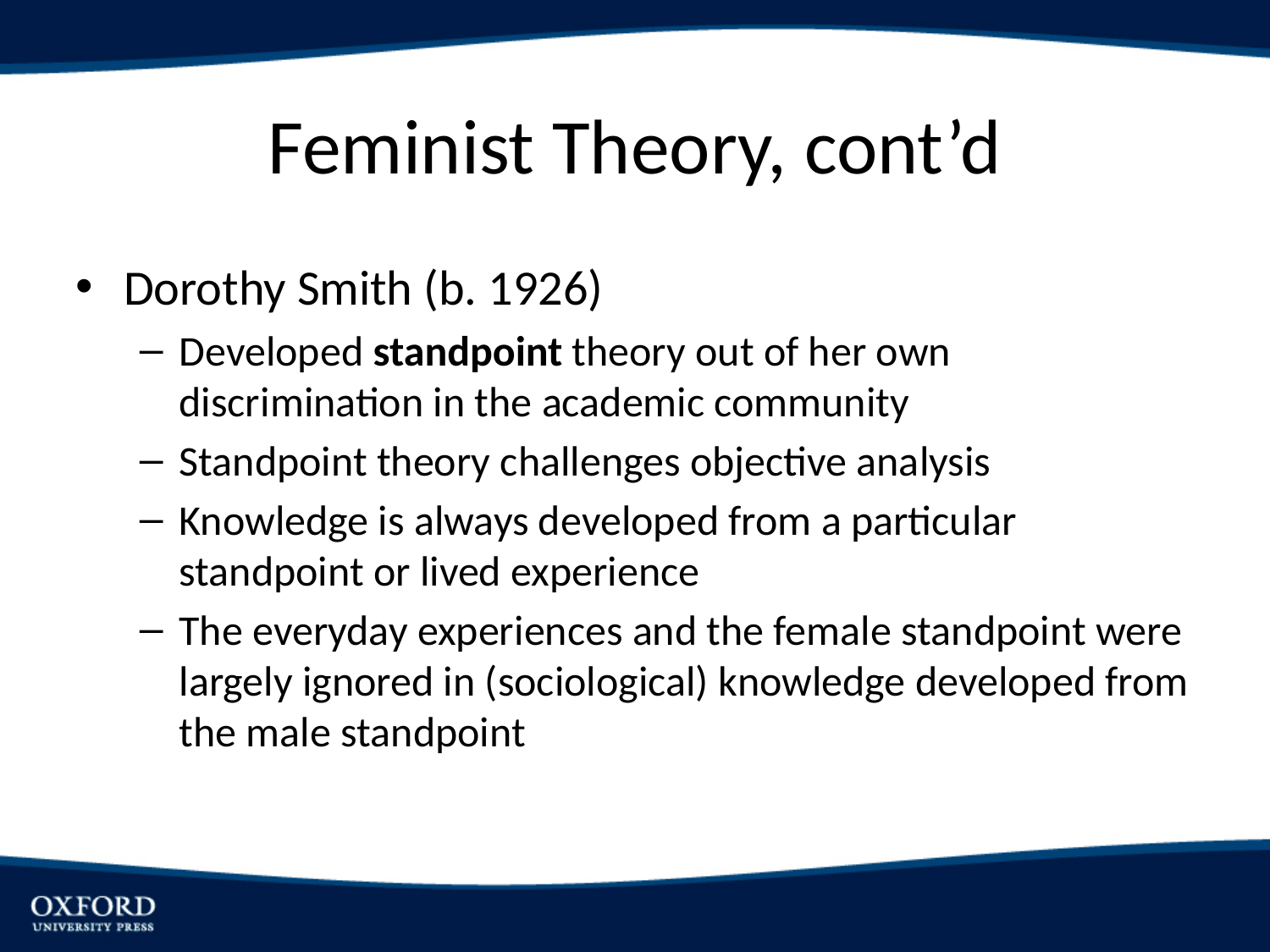

# Feminist Theory, cont’d
Dorothy Smith (b. 1926)
Developed standpoint theory out of her own discrimination in the academic community
Standpoint theory challenges objective analysis
Knowledge is always developed from a particular standpoint or lived experience
The everyday experiences and the female standpoint were largely ignored in (sociological) knowledge developed from the male standpoint